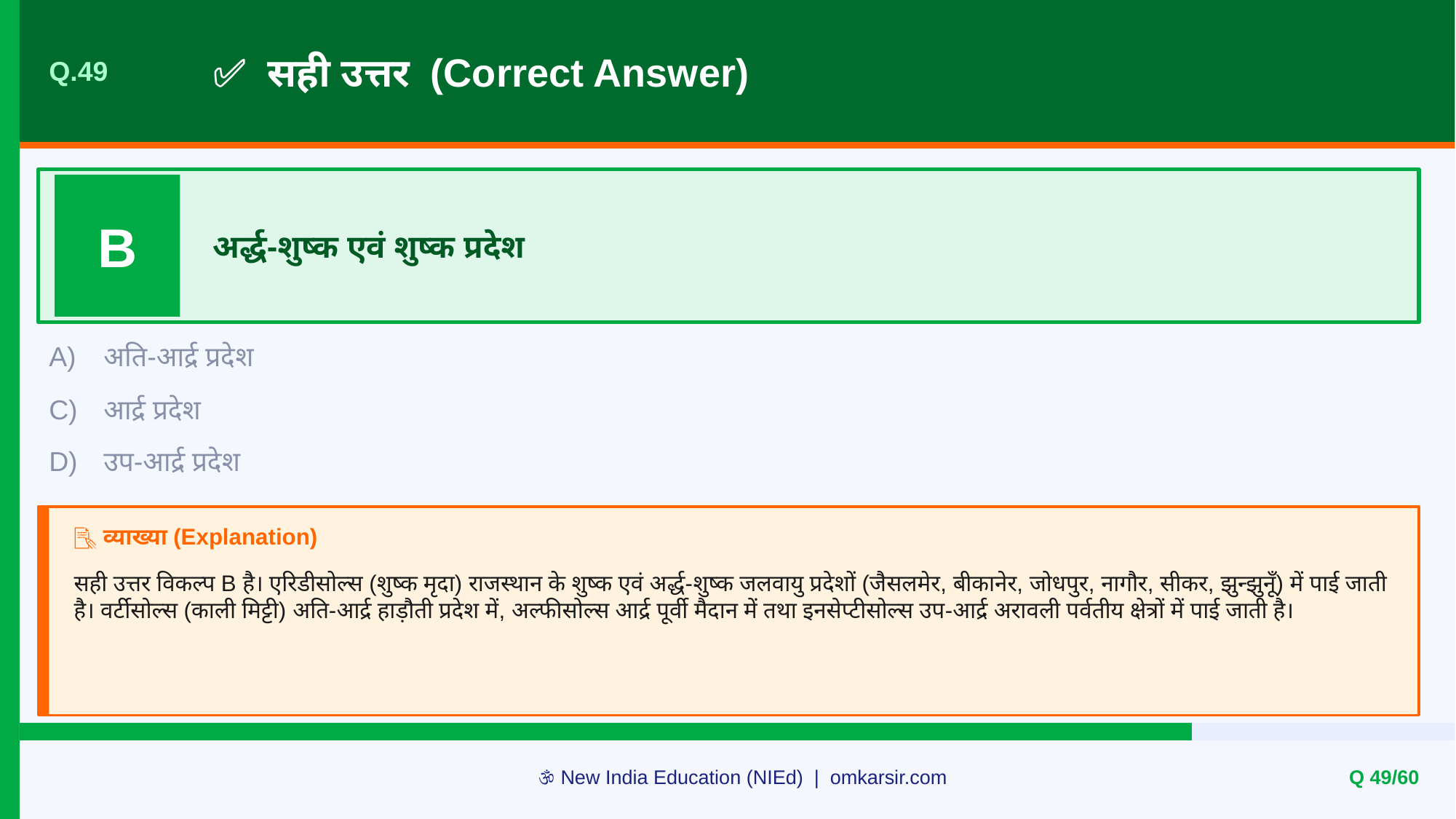

✅  सही उत्तर  (Correct Answer)
Q.49

B
अर्द्ध-शुष्क एवं शुष्क प्रदेश
A)
अति-आर्द्र प्रदेश
C)
आर्द्र प्रदेश
D)
उप-आर्द्र प्रदेश

📝 व्याख्या (Explanation)
सही उत्तर विकल्प B है। एरिडीसोल्स (शुष्क मृदा) राजस्थान के शुष्क एवं अर्द्ध-शुष्क जलवायु प्रदेशों (जैसलमेर, बीकानेर, जोधपुर, नागौर, सीकर, झुन्झुनूँ) में पाई जाती है। वर्टीसोल्स (काली मिट्टी) अति-आर्द्र हाड़ौती प्रदेश में, अल्फीसोल्स आर्द्र पूर्वी मैदान में तथा इनसेप्टीसोल्स उप-आर्द्र अरावली पर्वतीय क्षेत्रों में पाई जाती है।

🕉️ New India Education (NIEd)  |  omkarsir.com
Q 49/60